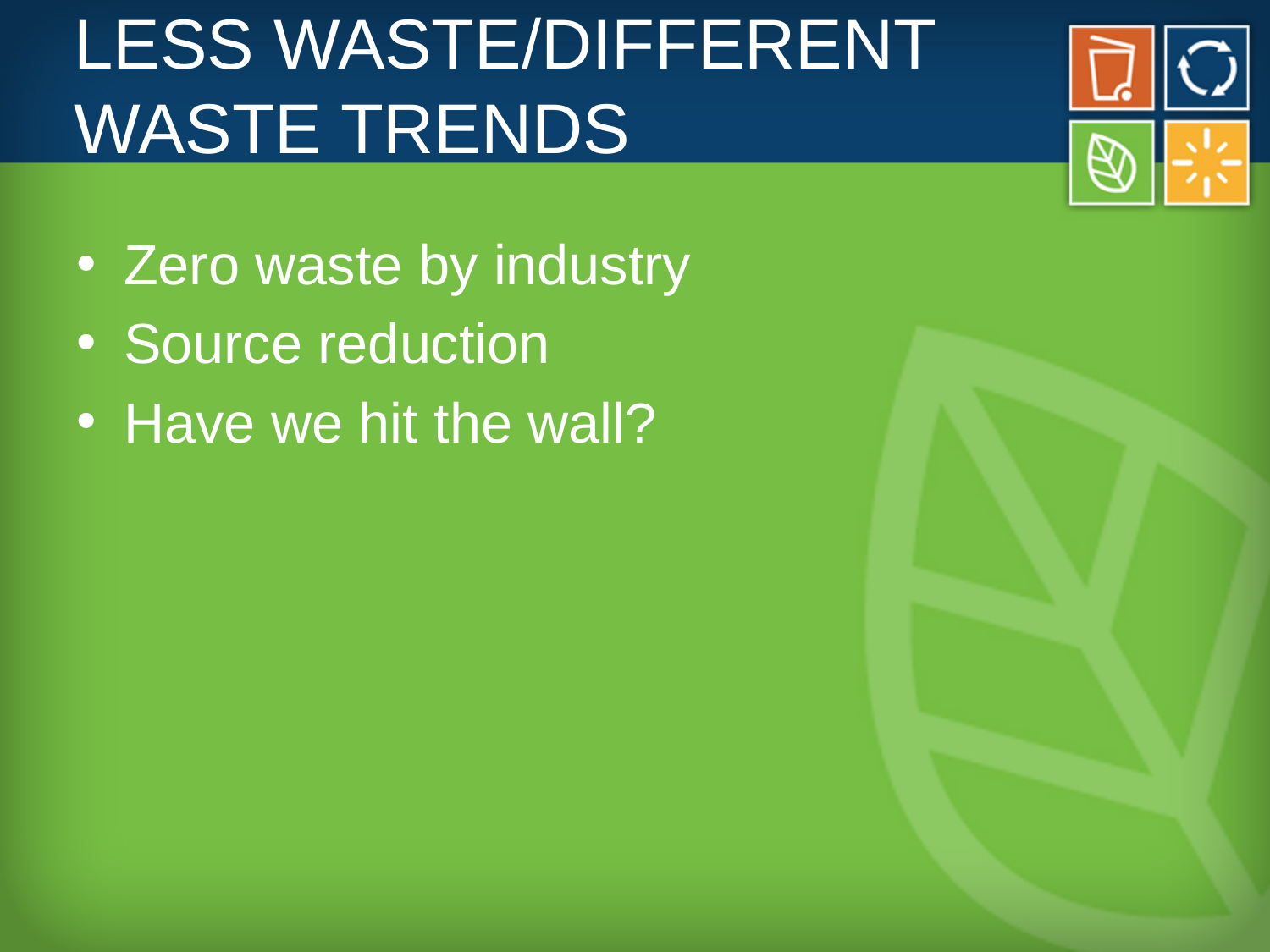

# LESS WASTE/DIFFERENT WASTE TRENDS
Zero waste by industry
Source reduction
Have we hit the wall?